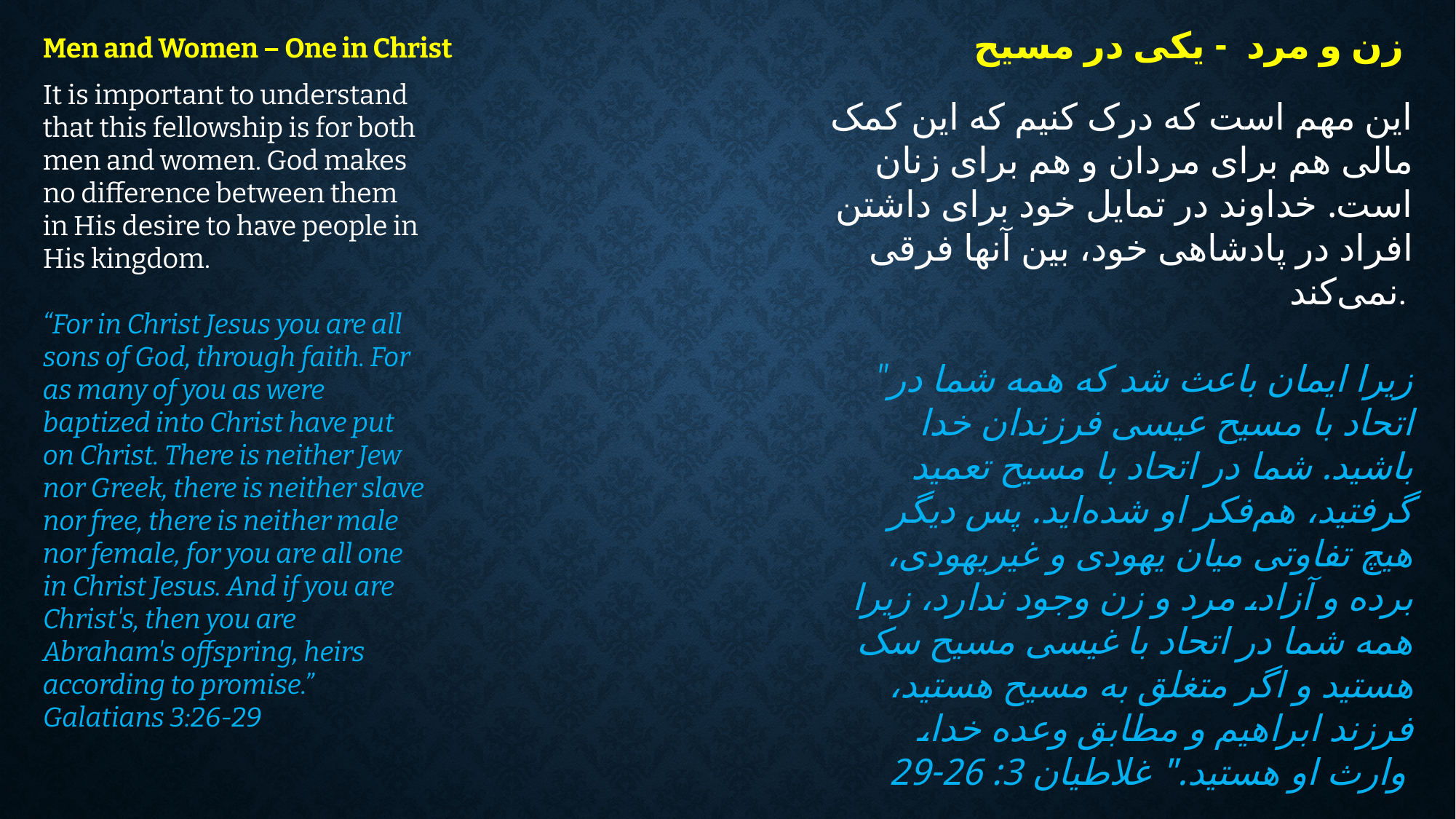

زن و مرد  - یکی در مسیح
Men and Women – One in Christ
It is important to understand that this fellowship is for both men and women. God makes no difference between them in His desire to have people in His kingdom.

“For in Christ Jesus you are all sons of God, through faith. For as many of you as were baptized into Christ have put on Christ. There is neither Jew nor Greek, there is neither slave nor free, there is neither male nor female, for you are all one in Christ Jesus. And if you are Christ's, then you are Abraham's offspring, heirs according to promise.” Galatians 3:26-29
این مهم است که درک کنیم که این کمک مالی هم برای مردان و هم برای زنان است. خداوند در تمایل خود برای داشتن افراد در پادشاهی خود، بین آنها فرقی نمی‌کند.

"زیرا ایمان باعث شد که همه شما در اتحاد با مسیح عیسی فرزندان خدا باشید. شما در اتحاد با مسیح تعمید گرفتید، هم‌فکر او شده‌اید. پس دیگر هیچ تفاوتی میان یهودی و غیریهودی، برده و آزاد، مرد و زن وجود ندارد، زیرا همه شما در اتحاد با غیسی مسیح سک هستید و اگر متغلق به مسیح هستید، فرزند ابراهیم و مطابق وعده خدا، وارث او هستید." غلاطیان 3: 26-29